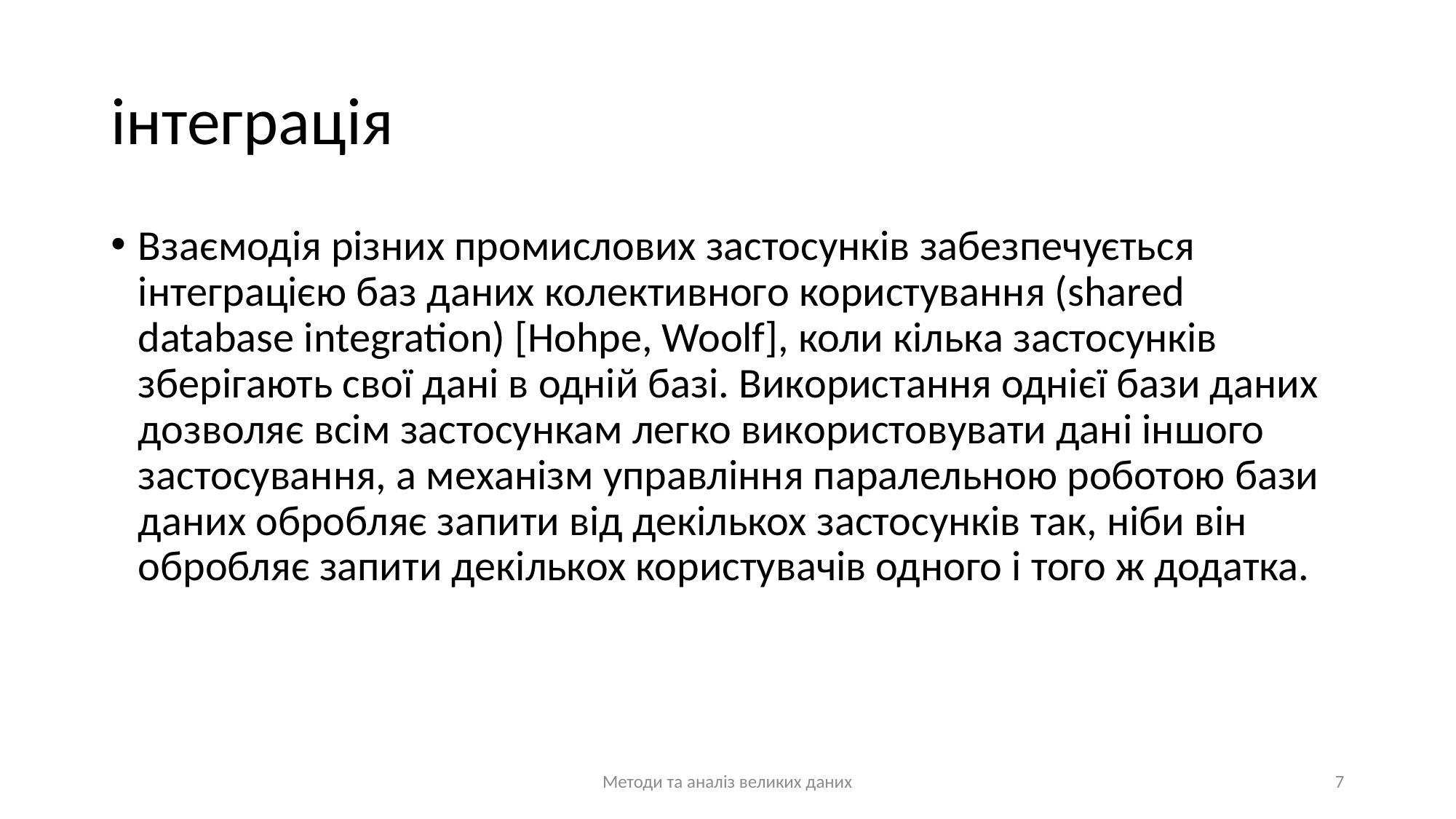

# інтеграція
Взаємодія різних промислових застосунків забезпечується інтеграцією баз даних колективногo користування (shared database integration) [Hohpe, Woolf], коли кілька застосунків зберігають свої дані в одній базі. Використання однієї бази даних дозволяє всім застосункам легко використовувати дані іншого застосування, а механізм управління паралельною роботою бази даних обробляє запити від декількох застосунків так, ніби він обробляє запити декількох користувачів одного і того ж додатка.
Методи та аналіз великих даних
7